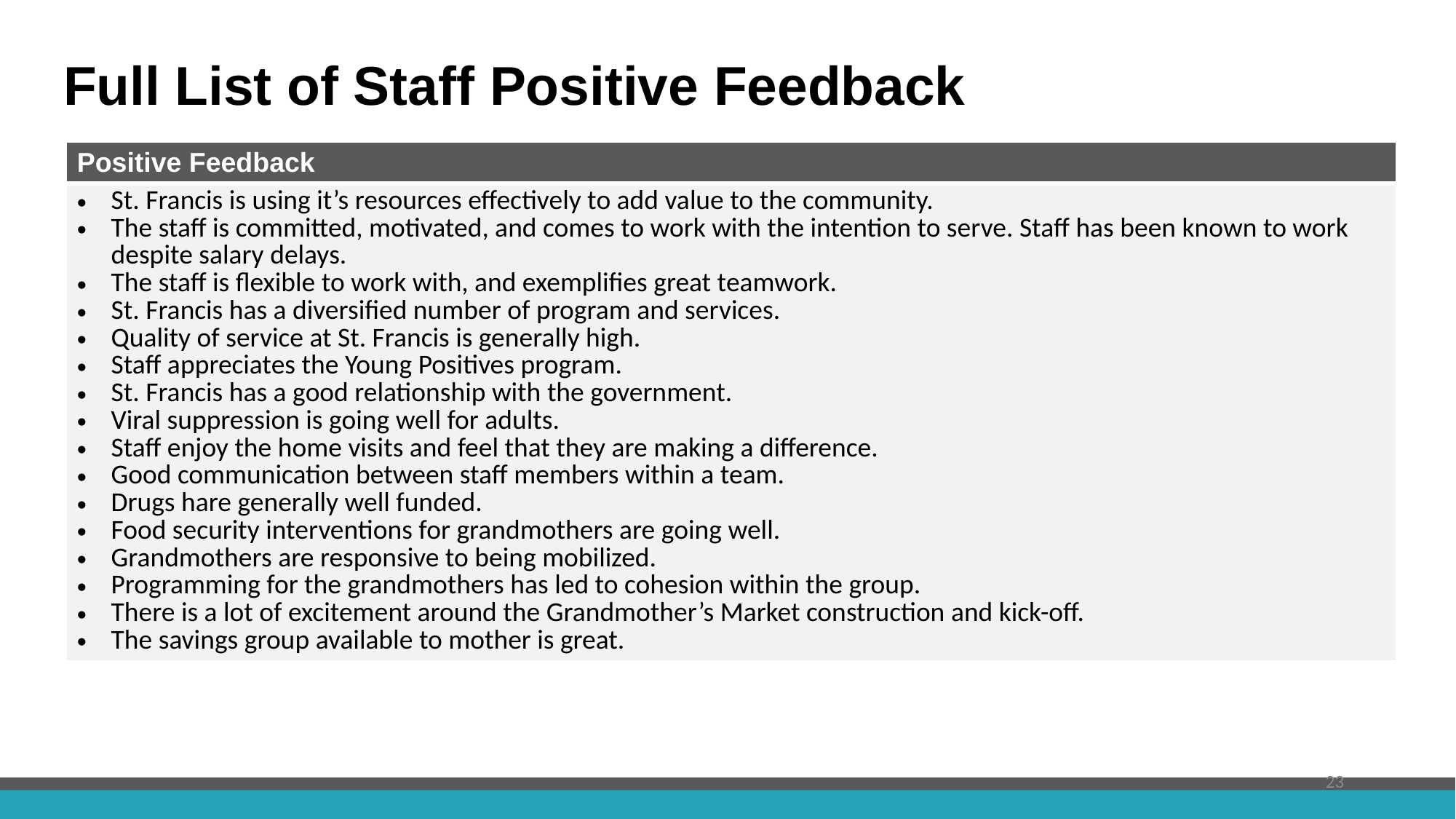

# Full List of Staff Positive Feedback
| Positive Feedback |
| --- |
| St. Francis is using it’s resources effectively to add value to the community. The staff is committed, motivated, and comes to work with the intention to serve. Staff has been known to work despite salary delays. The staff is flexible to work with, and exemplifies great teamwork. St. Francis has a diversified number of program and services. Quality of service at St. Francis is generally high. Staff appreciates the Young Positives program. St. Francis has a good relationship with the government. Viral suppression is going well for adults. Staff enjoy the home visits and feel that they are making a difference. Good communication between staff members within a team. Drugs hare generally well funded. Food security interventions for grandmothers are going well. Grandmothers are responsive to being mobilized. Programming for the grandmothers has led to cohesion within the group. There is a lot of excitement around the Grandmother’s Market construction and kick-off. The savings group available to mother is great. |
23